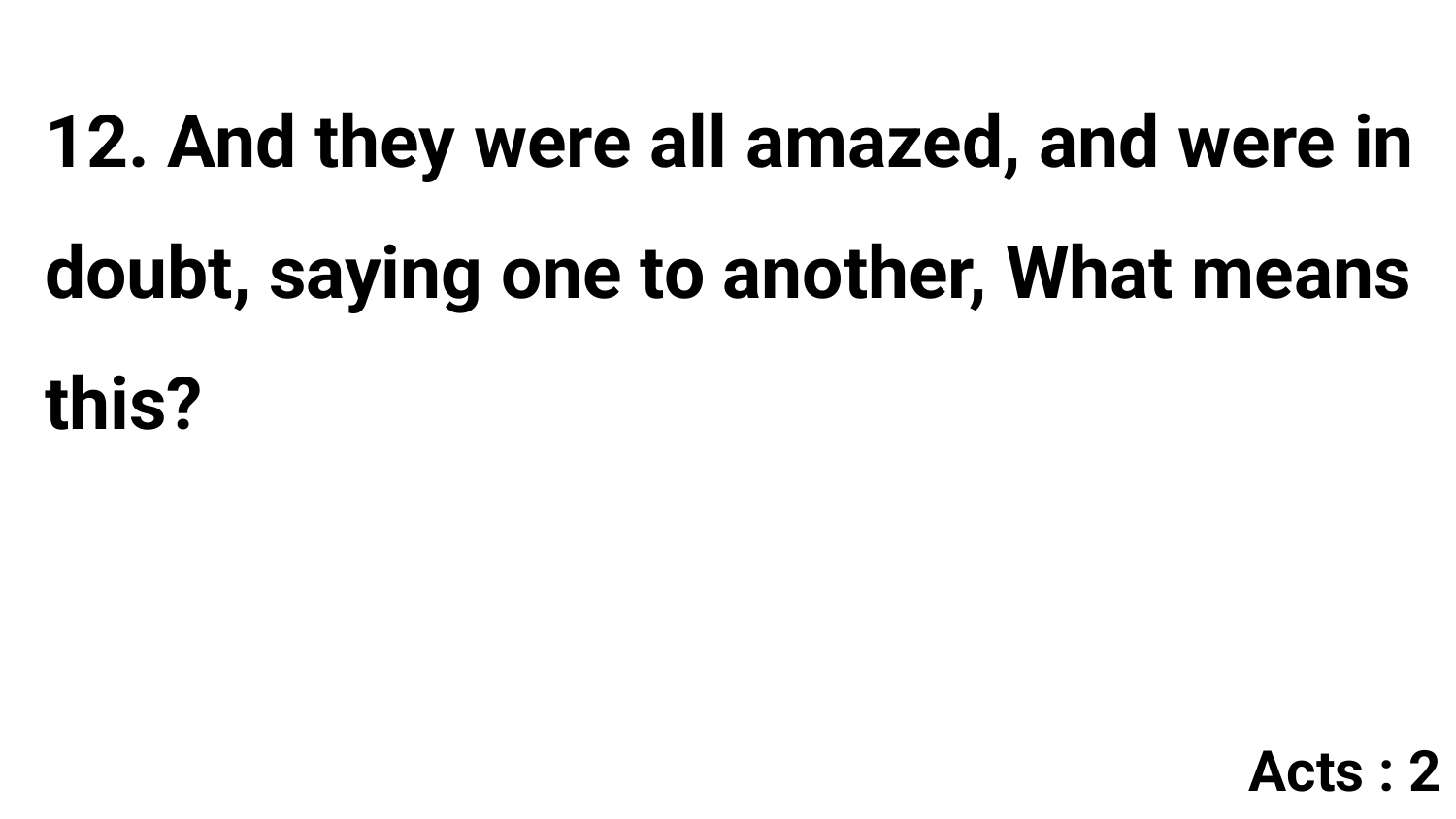

12. And they were all amazed, and were in doubt, saying one to another, What means this?
Acts : 2